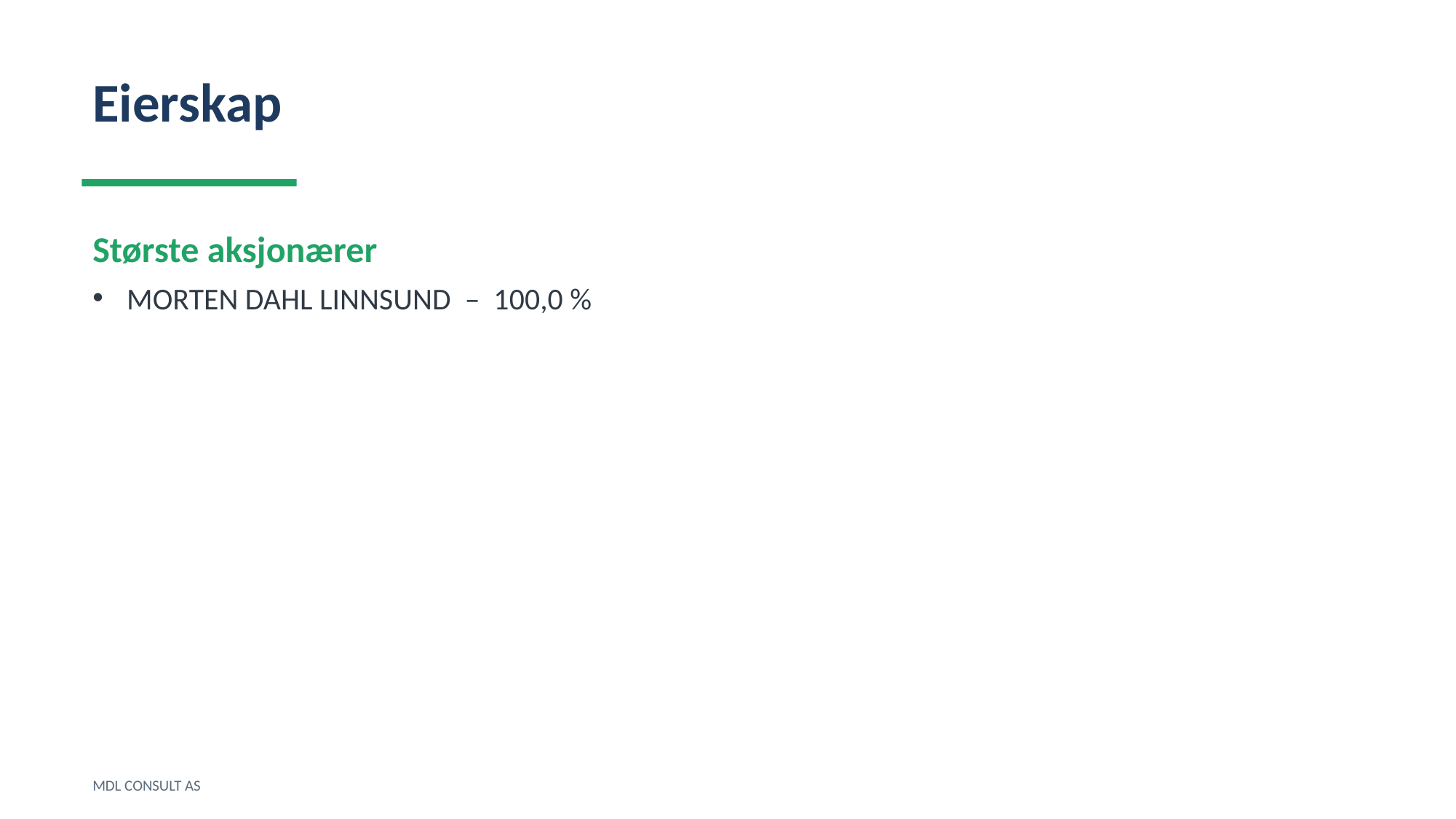

Eierskap

Største aksjonærer
MORTEN DAHL LINNSUND  –  100,0 %
MDL CONSULT AS